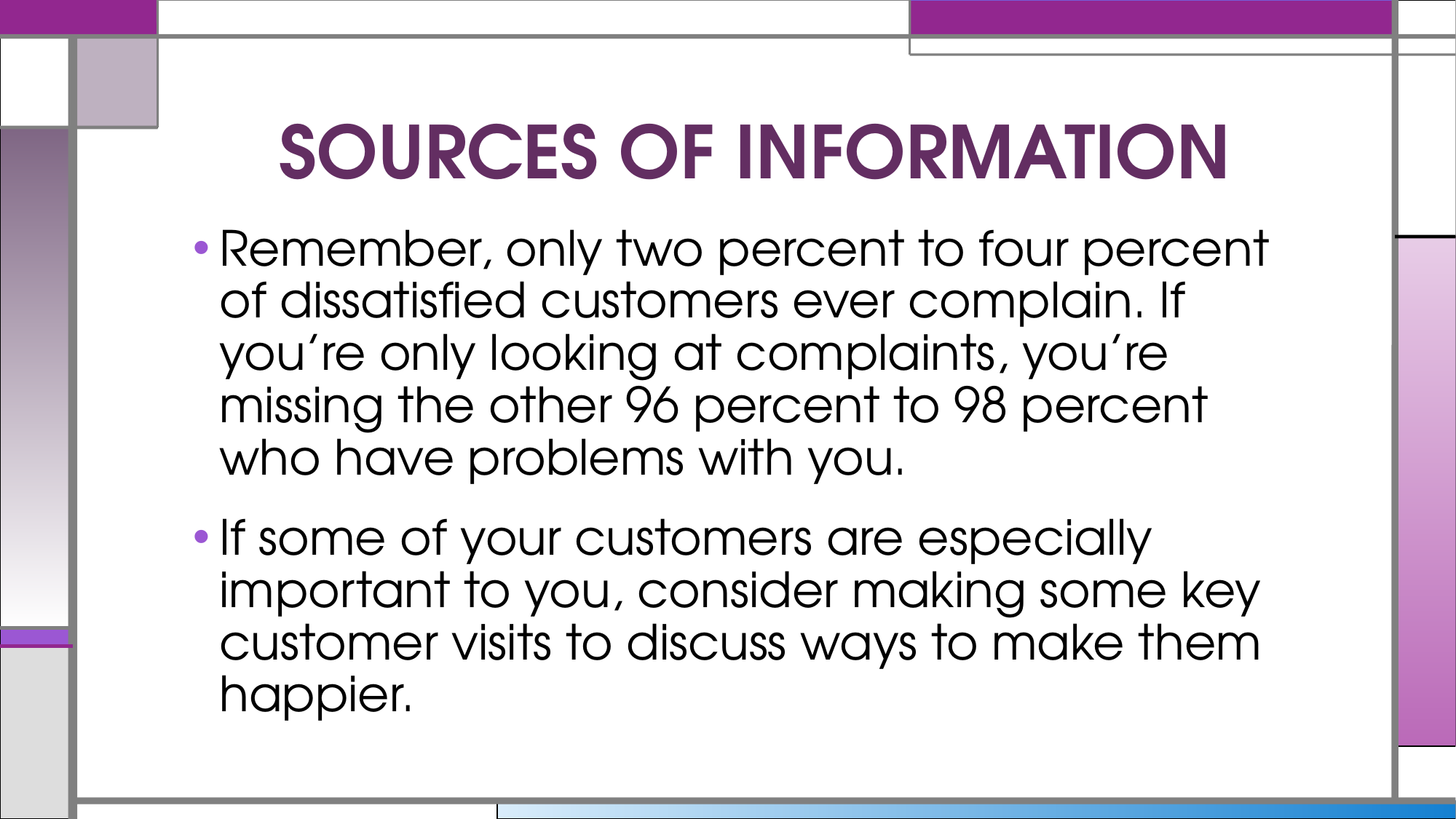

# SOURCES OF INFORMATION
Remember, only two percent to four percent of dissatisfied customers ever complain. If you’re only looking at complaints, you’re missing the other 96 percent to 98 percent who have problems with you.
If some of your customers are especially important to you, consider making some key customer visits to discuss ways to make them happier.